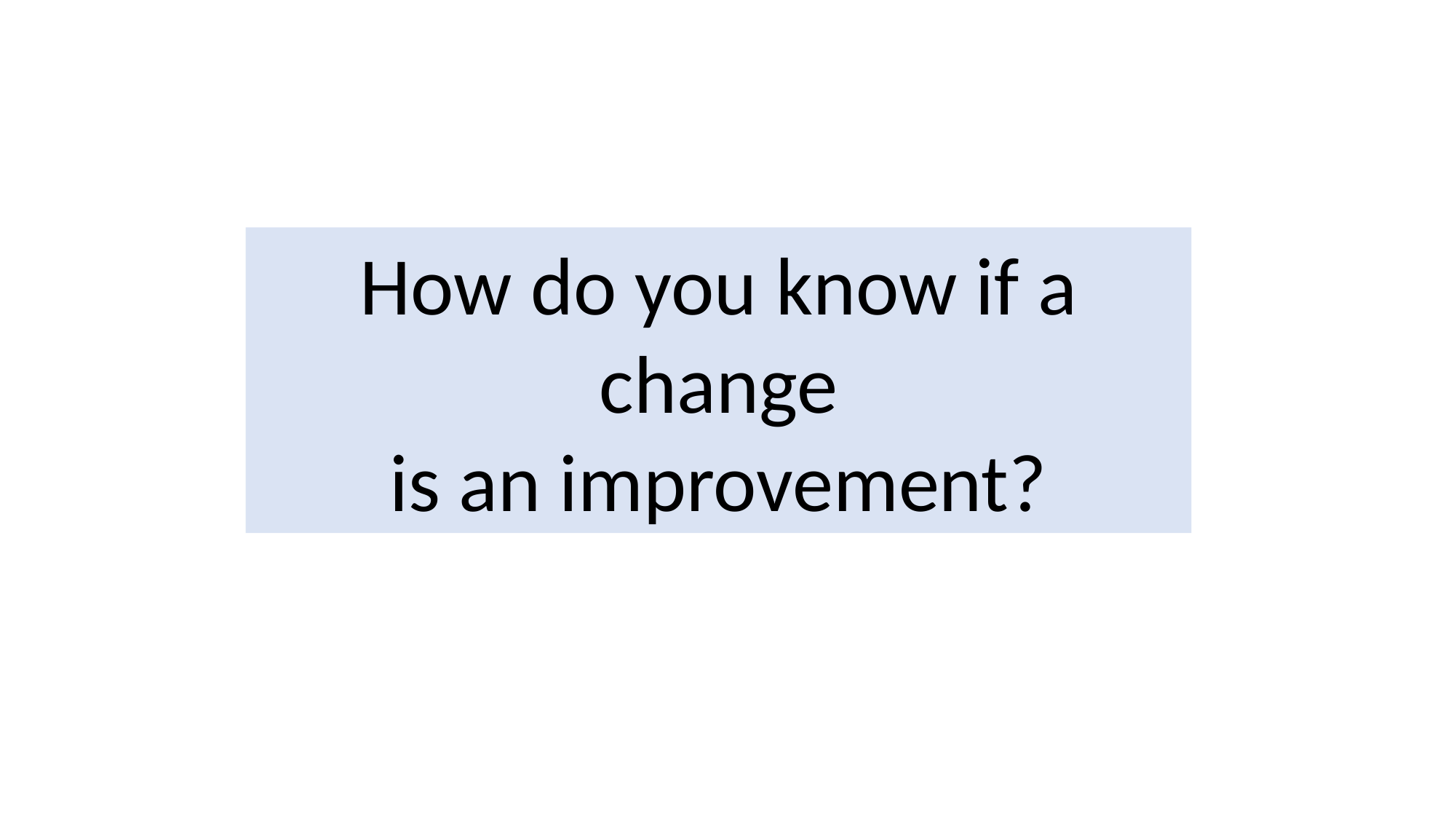

How do you know if a change
is an improvement?